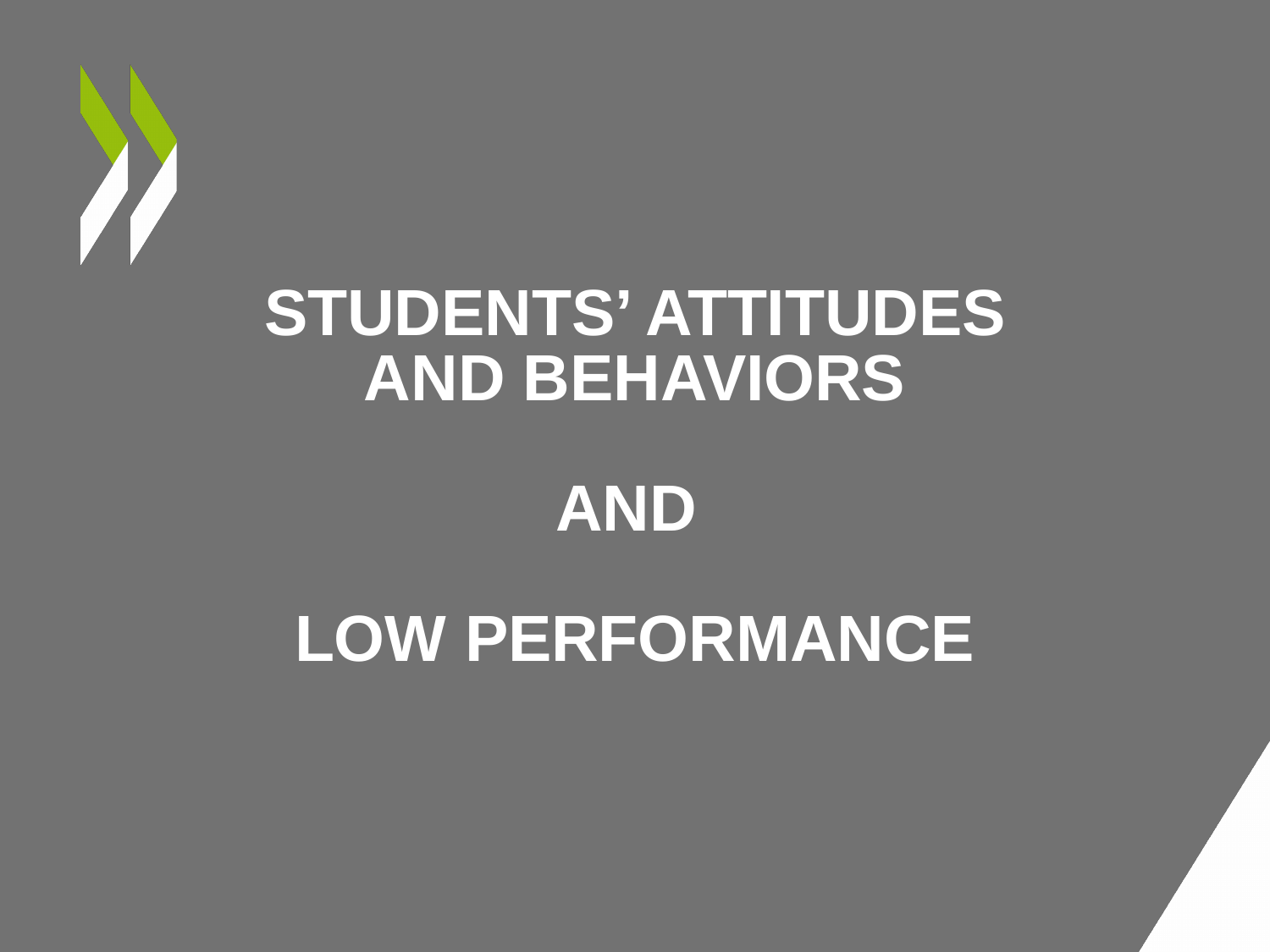

# STUDENTS’ ATTITUDES AND BEHAVIORS AND LOW PERFORMANCE